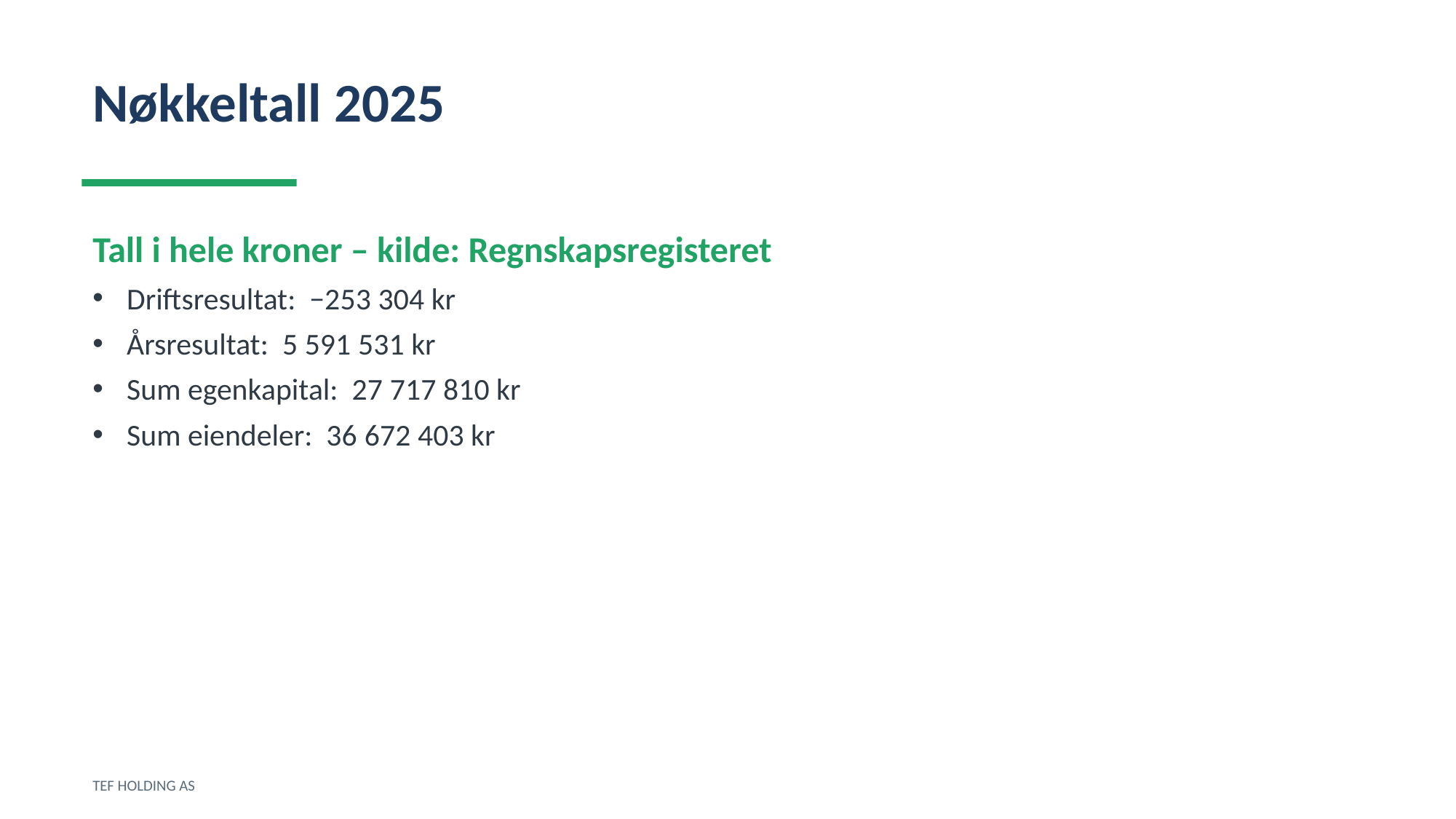

Nøkkeltall 2025

Tall i hele kroner – kilde: Regnskapsregisteret
Driftsresultat:  −253 304 kr
Årsresultat:  5 591 531 kr
Sum egenkapital:  27 717 810 kr
Sum eiendeler:  36 672 403 kr
TEF HOLDING AS